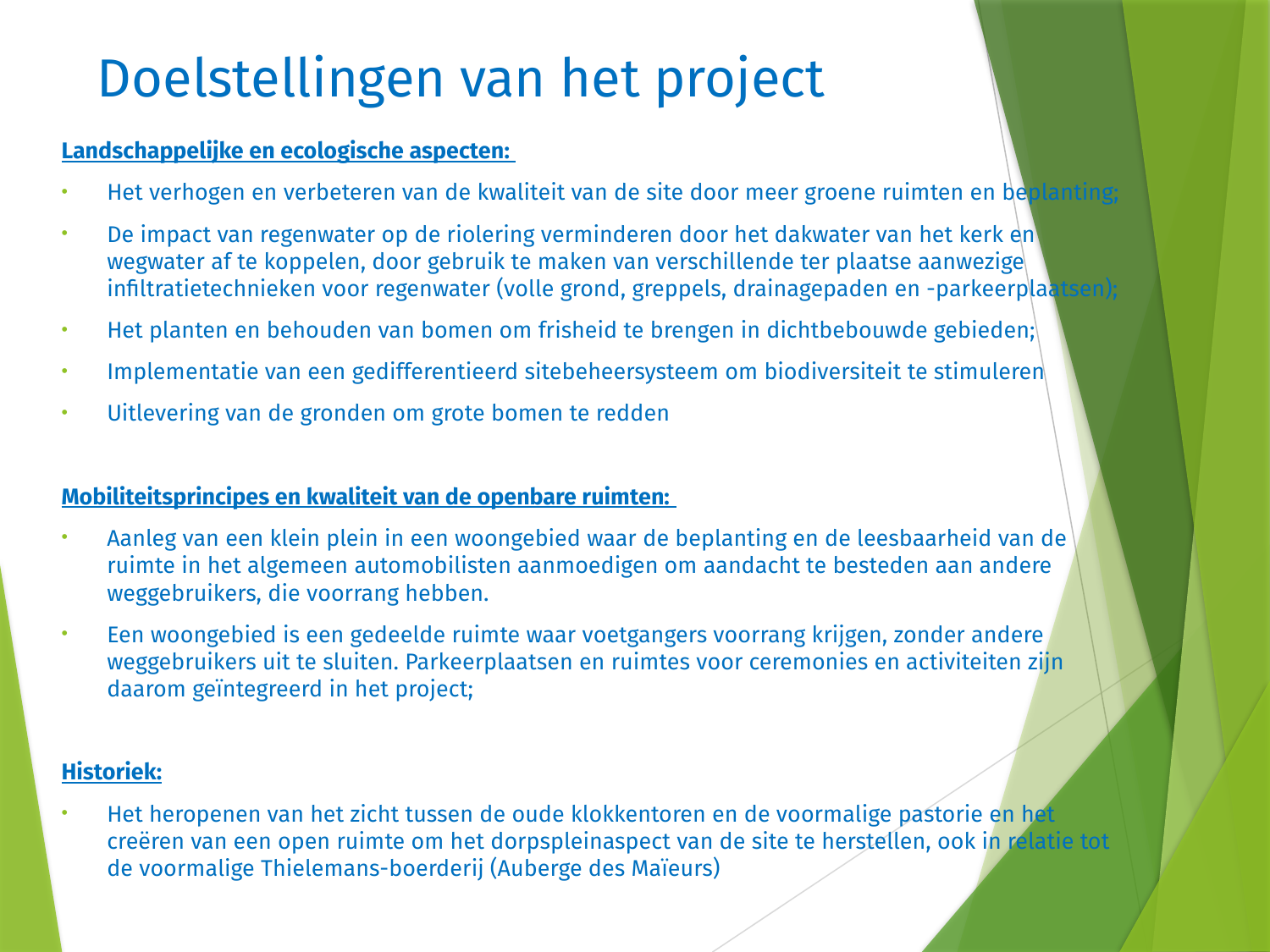

# Doelstellingen van het project
Landschappelijke en ecologische aspecten:
Het verhogen en verbeteren van de kwaliteit van de site door meer groene ruimten en beplanting;
De impact van regenwater op de riolering verminderen door het dakwater van het kerk en wegwater af te koppelen, door gebruik te maken van verschillende ter plaatse aanwezige infiltratietechnieken voor regenwater (volle grond, greppels, drainagepaden en -parkeerplaatsen);
Het planten en behouden van bomen om frisheid te brengen in dichtbebouwde gebieden;
Implementatie van een gedifferentieerd sitebeheersysteem om biodiversiteit te stimuleren
Uitlevering van de gronden om grote bomen te redden

Mobiliteitsprincipes en kwaliteit van de openbare ruimten:
Aanleg van een klein plein in een woongebied waar de beplanting en de leesbaarheid van de ruimte in het algemeen automobilisten aanmoedigen om aandacht te besteden aan andere weggebruikers, die voorrang hebben.
Een woongebied is een gedeelde ruimte waar voetgangers voorrang krijgen, zonder andere weggebruikers uit te sluiten. Parkeerplaatsen en ruimtes voor ceremonies en activiteiten zijn daarom geïntegreerd in het project;

Historiek:
Het heropenen van het zicht tussen de oude klokkentoren en de voormalige pastorie en het creëren van een open ruimte om het dorpspleinaspect van de site te herstellen, ook in relatie tot de voormalige Thielemans-boerderij (Auberge des Maïeurs)